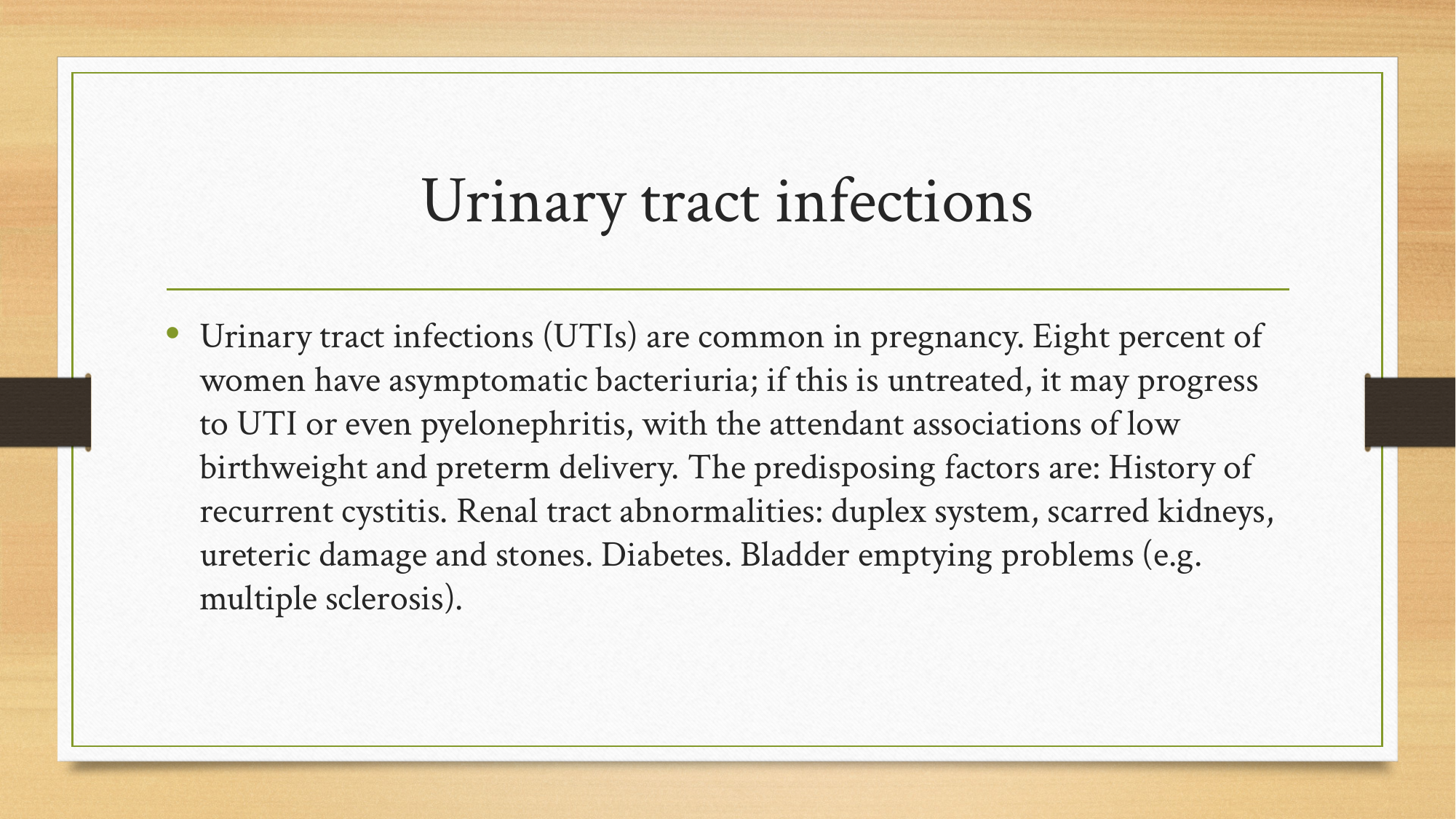

# Urinary tract infections
Urinary tract infections (UTIs) are common in pregnancy. Eight percent of women have asymptomatic bacteriuria; if this is untreated, it may progress to UTI or even pyelonephritis, with the attendant associations of low birthweight and preterm delivery. The predisposing factors are: History of recurrent cystitis. Renal tract abnormalities: duplex system, scarred kidneys, ureteric damage and stones. Diabetes. Bladder emptying problems (e.g. multiple sclerosis).